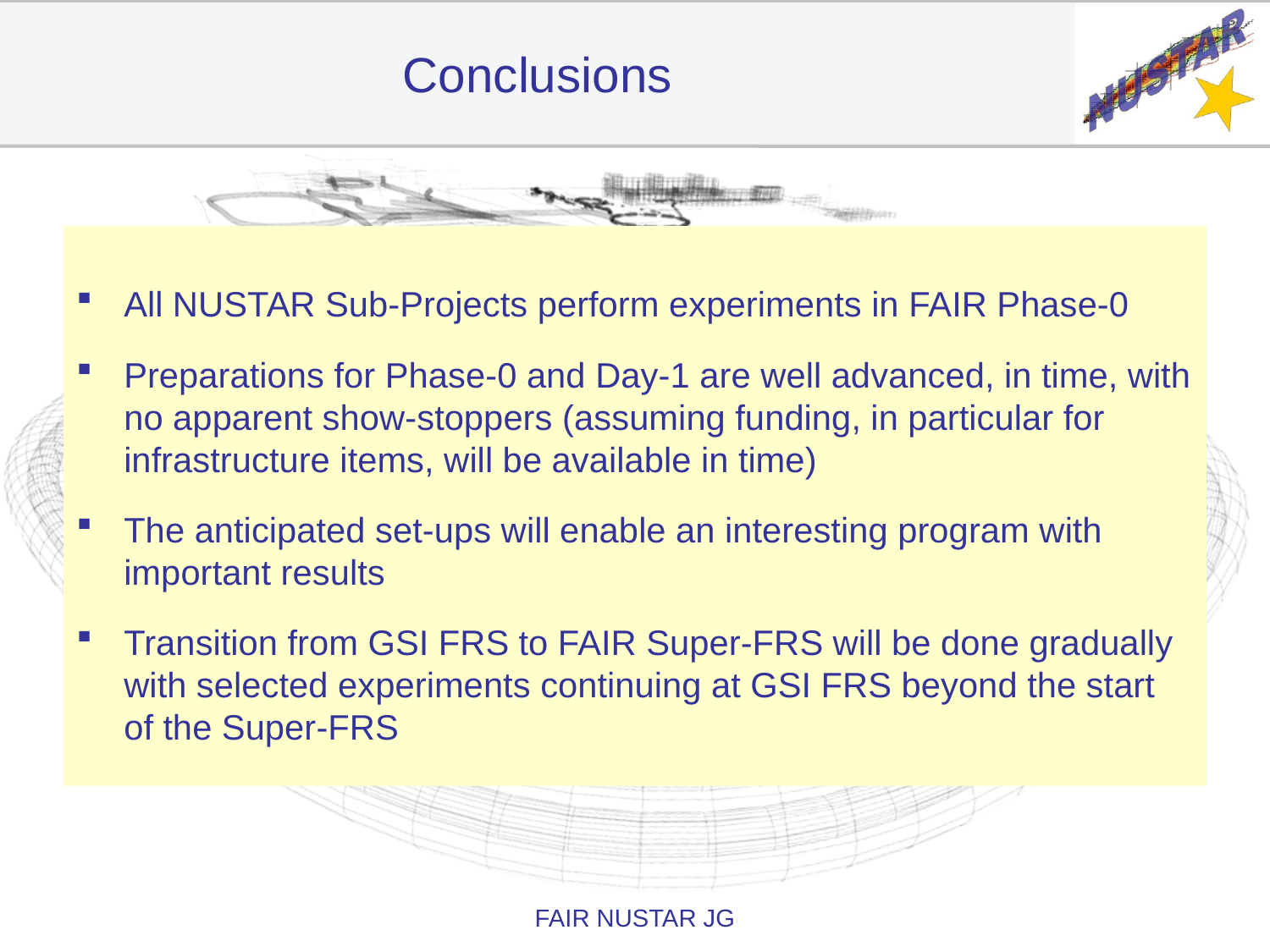

# Conclusions

All NUSTAR Sub-Projects perform experiments in FAIR Phase-0
Preparations for Phase-0 and Day-1 are well advanced, in time, with no apparent show-stoppers (assuming funding, in particular for infrastructure items, will be available in time)
The anticipated set-ups will enable an interesting program with important results
Transition from GSI FRS to FAIR Super-FRS will be done gradually with selected experiments continuing at GSI FRS beyond the start of the Super-FRS

FAIR NUSTAR JG